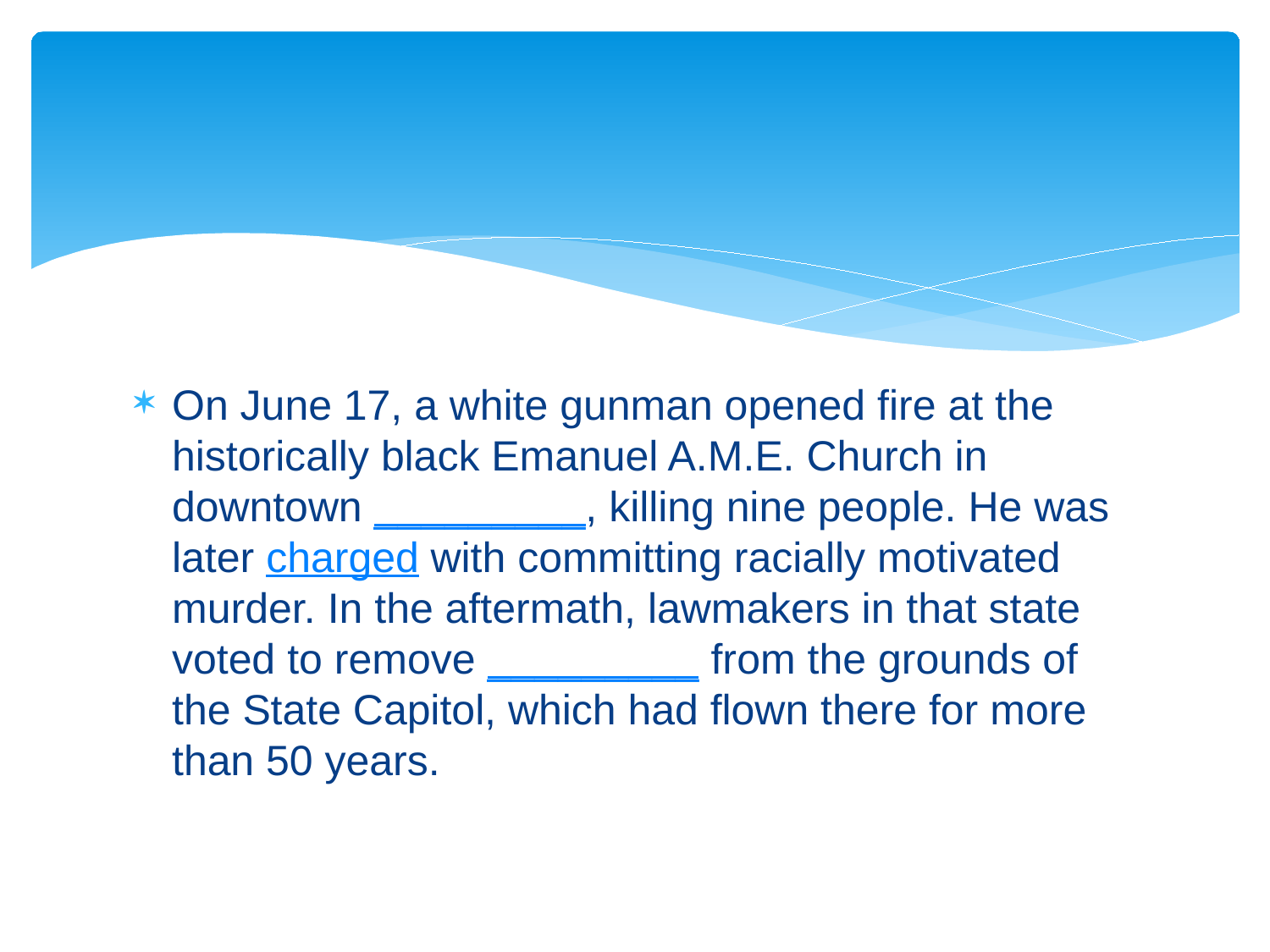

#
On June 17, a white gunman opened fire at the historically black Emanuel A.M.E. Church in downtown _________, killing nine people. He was later charged with committing racially motivated murder. In the aftermath, lawmakers in that state voted to remove _________ from the grounds of the State Capitol, which had flown there for more than 50 years.